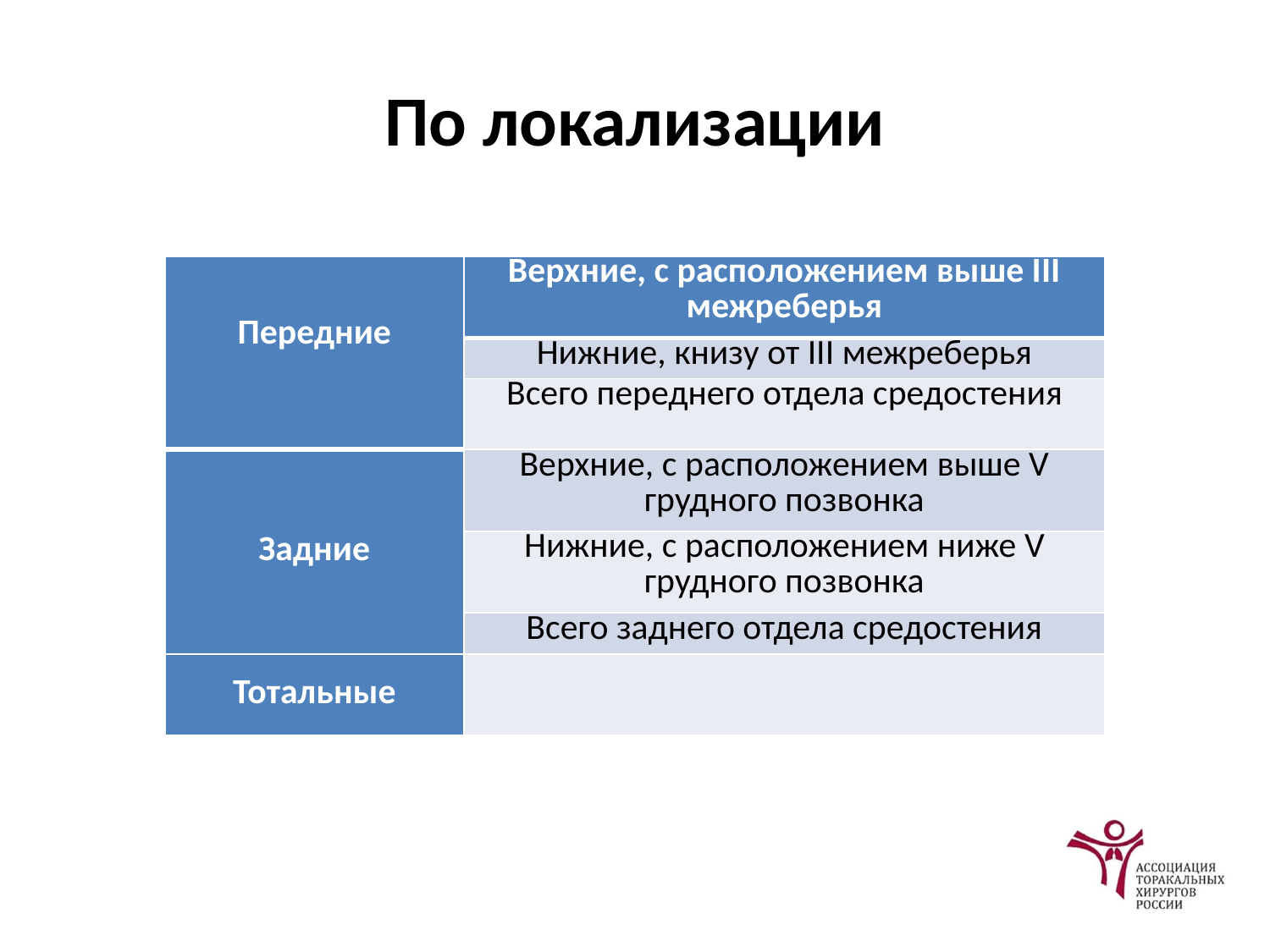

# По локализации
| Передние | Верхние, с расположением выше III межреберья |
| --- | --- |
|  | Нижние, книзу от III межреберья |
|  | Всего переднего отдела средостения |
| Задние | Верхние, с расположением выше V грудного позвонка |
|  | Нижние, с расположением ниже V грудного позвонка |
|  | Всего заднего отдела средостения |
| Тотальные |  |